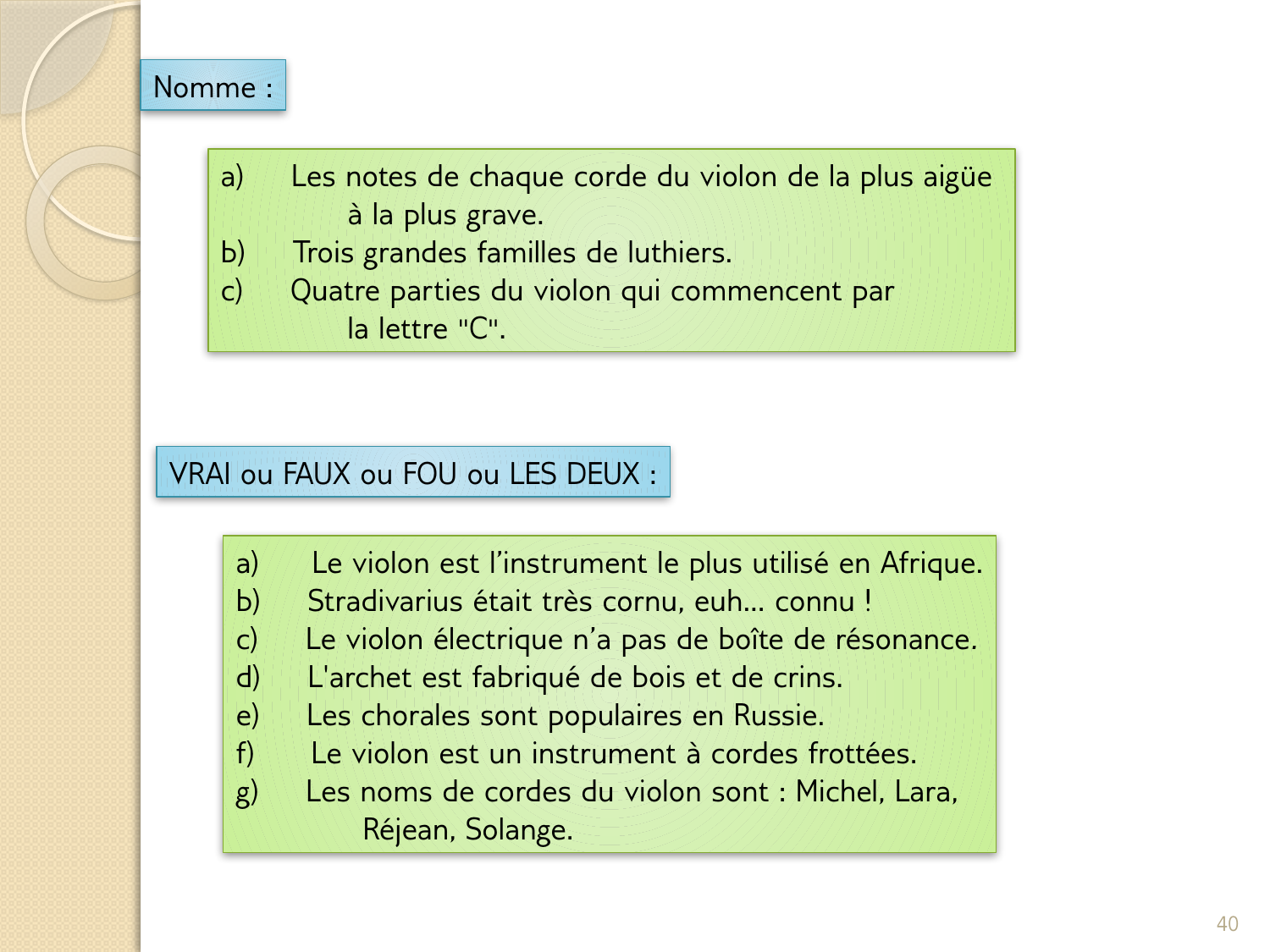

Nomme :
a)     Les notes de chaque corde du violon de la plus aigüe
	à la plus grave.
b)     Trois grandes familles de luthiers.
c)     Quatre parties du violon qui commencent par
	la lettre "C".
VRAI ou FAUX ou FOU ou LES DEUX :
   Le violon est l’instrument le plus utilisé en Afrique.
b)     Stradivarius était très cornu, euh... connu !
c)     Le violon électrique n’a pas de boîte de résonance.
d)     L'archet est fabriqué de bois et de crins.
e)     Les chorales sont populaires en Russie.
f)      Le violon est un instrument à cordes frottées.
g)     Les noms de cordes du violon sont : Michel, Lara,
	Réjean, Solange.

40